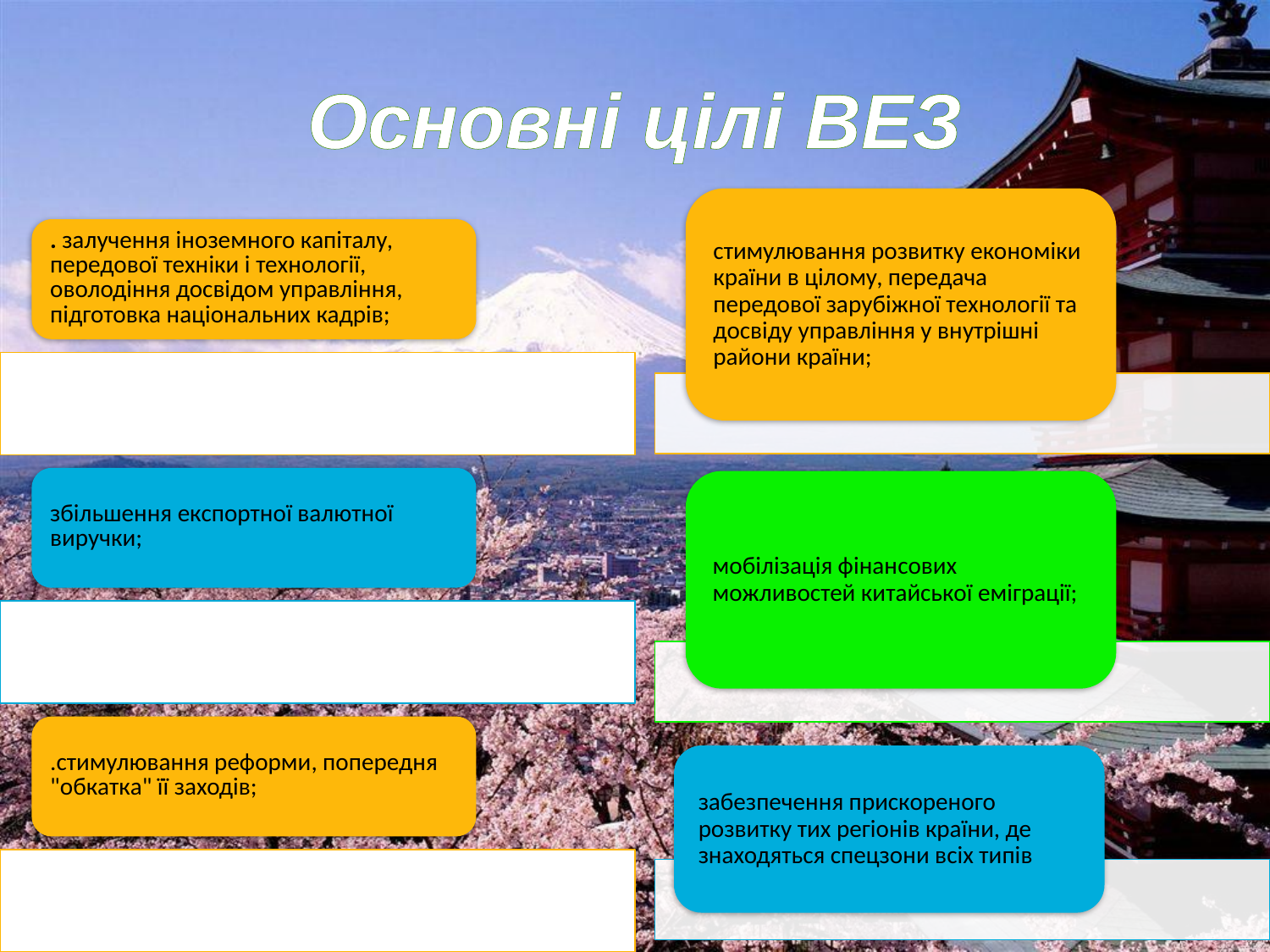

# Основні цілі ВЕЗ
стимулювання розвитку економіки країни в цілому, передача передової зарубіжної технології та досвіду управління у внутрішні райони країни;
мобілізація фінансових можливостей китайської еміграції;
забезпечення прискореного розвитку тих регіонів країни, де знаходяться спецзони всіх типів
. залучення іноземного капіталу, передової техніки і технології, оволодіння досвідом управління, підготовка національних кадрів;
збільшення експортної валютної виручки;
.стимулювання реформи, попередня "обкатка" її заходів;